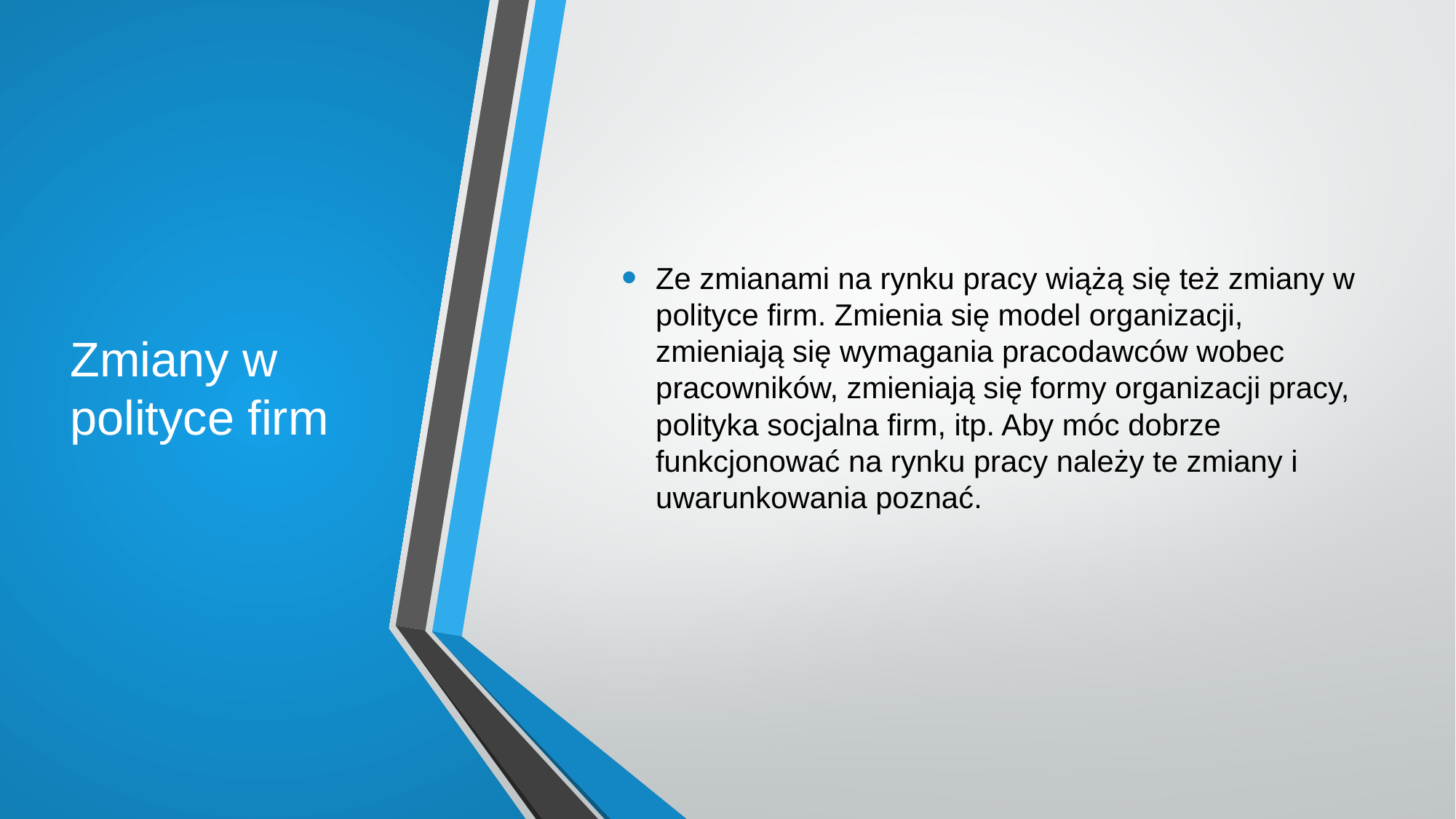

# Zmiany w polityce firm
Ze zmianami na rynku pracy wiążą się też zmiany w polityce firm. Zmienia się model organizacji, zmieniają się wymagania pracodawców wobec pracowników, zmieniają się formy organizacji pracy, polityka socjalna firm, itp. Aby móc dobrze funkcjonować na rynku pracy należy te zmiany i uwarunkowania poznać.